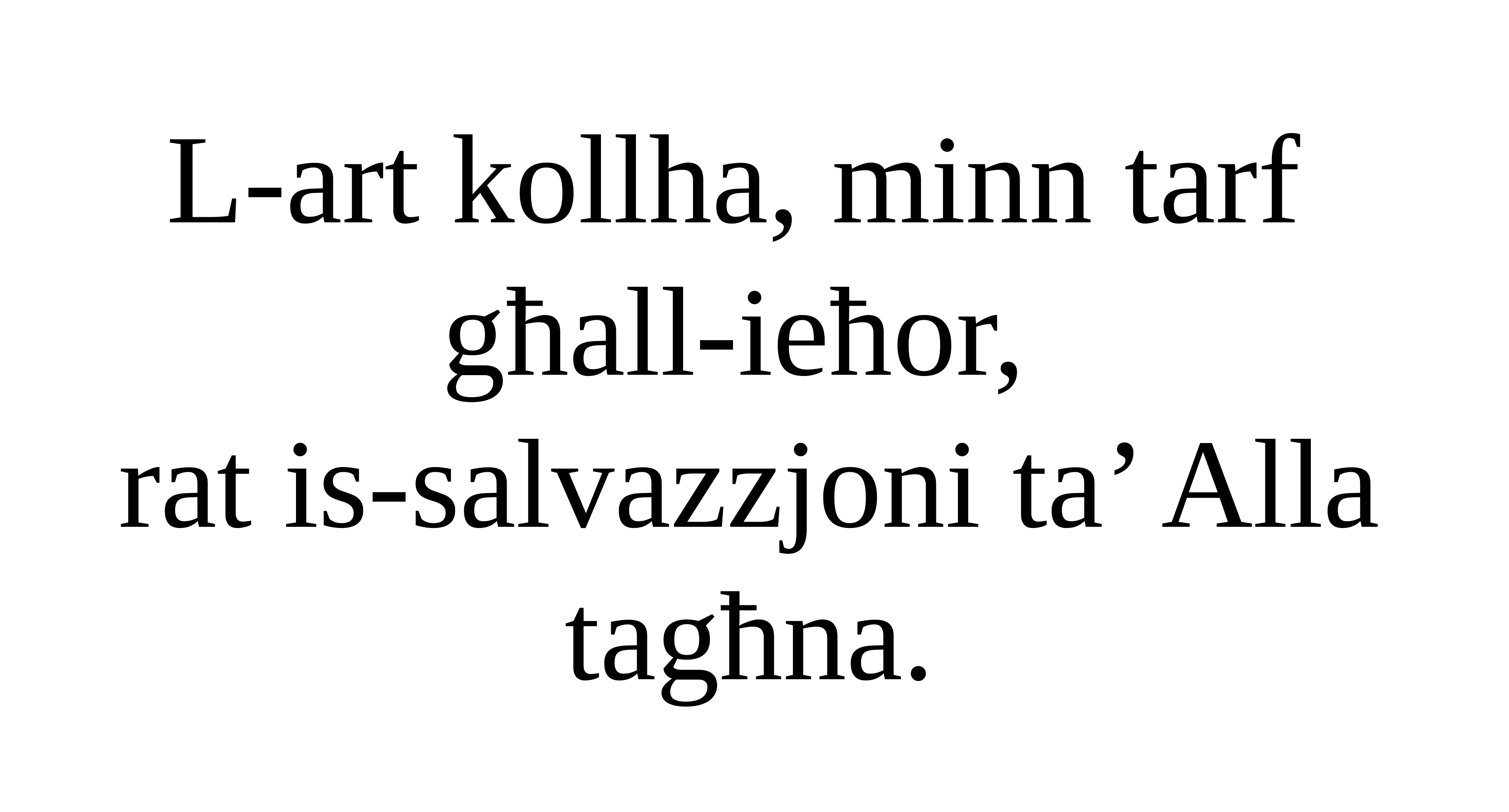

L-art kollha, minn tarf
għall-ieħor,
rat is-salvazzjoni ta’ Alla tagħna.